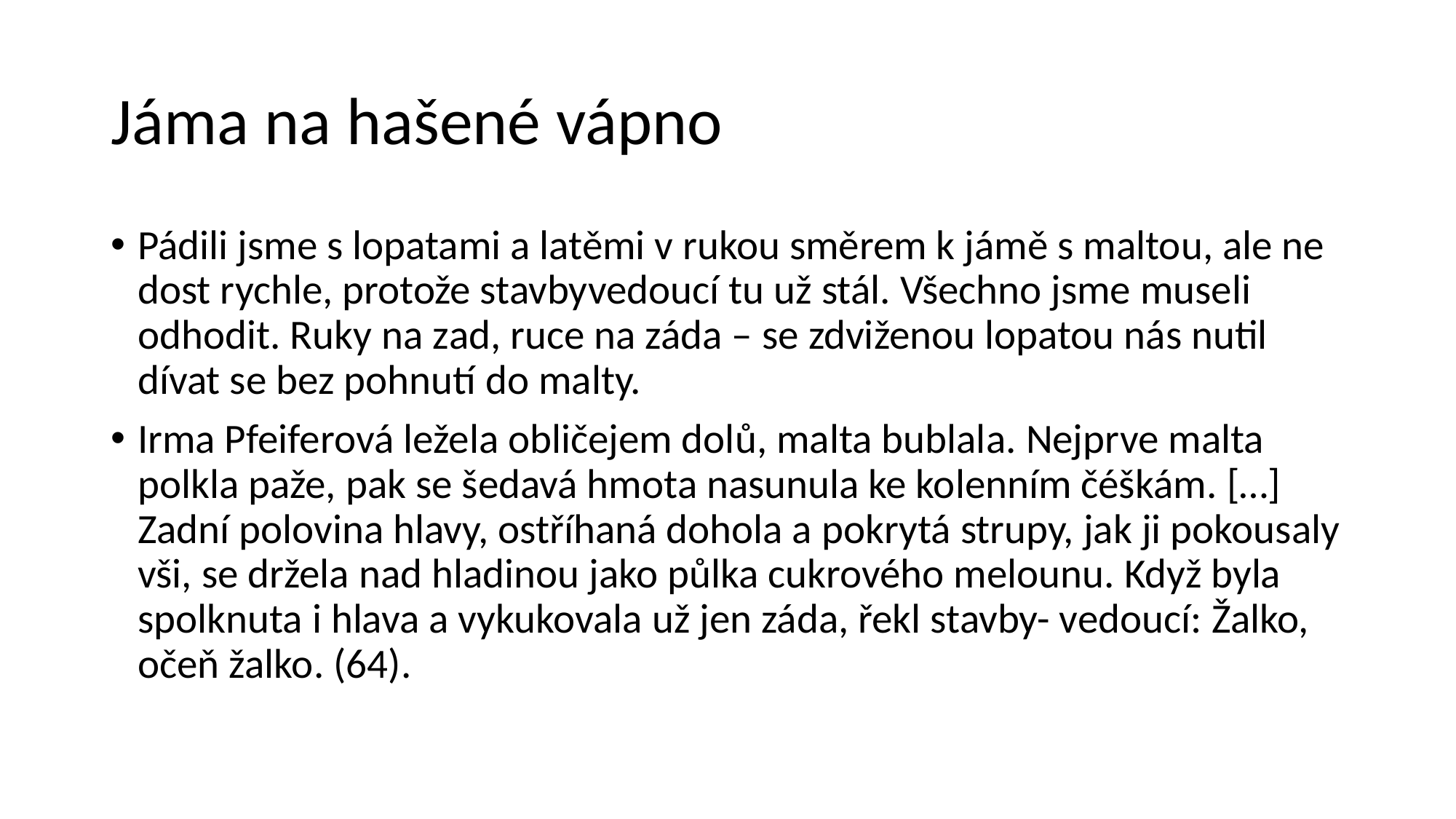

# Jáma na hašené vápno
Pádili jsme s lopatami a latěmi v rukou směrem k jámě s maltou, ale ne dost rychle, protože stavbyvedoucí tu už stál. Všechno jsme museli odhodit. Ruky na zad, ruce na záda – se zdviženou lopatou nás nutil dívat se bez pohnutí do malty.
Irma Pfeiferová ležela obličejem dolů, malta bublala. Nejprve malta polkla paže, pak se šedavá hmota nasunula ke kolenním čéškám. […] Zadní polovina hlavy, ostříhaná dohola a pokrytá strupy, jak ji pokousaly vši, se držela nad hladinou jako půlka cukrového melounu. Když byla spolknuta i hlava a vykukovala už jen záda, řekl stavby- vedoucí: Žalko, očeň žalko. (64).